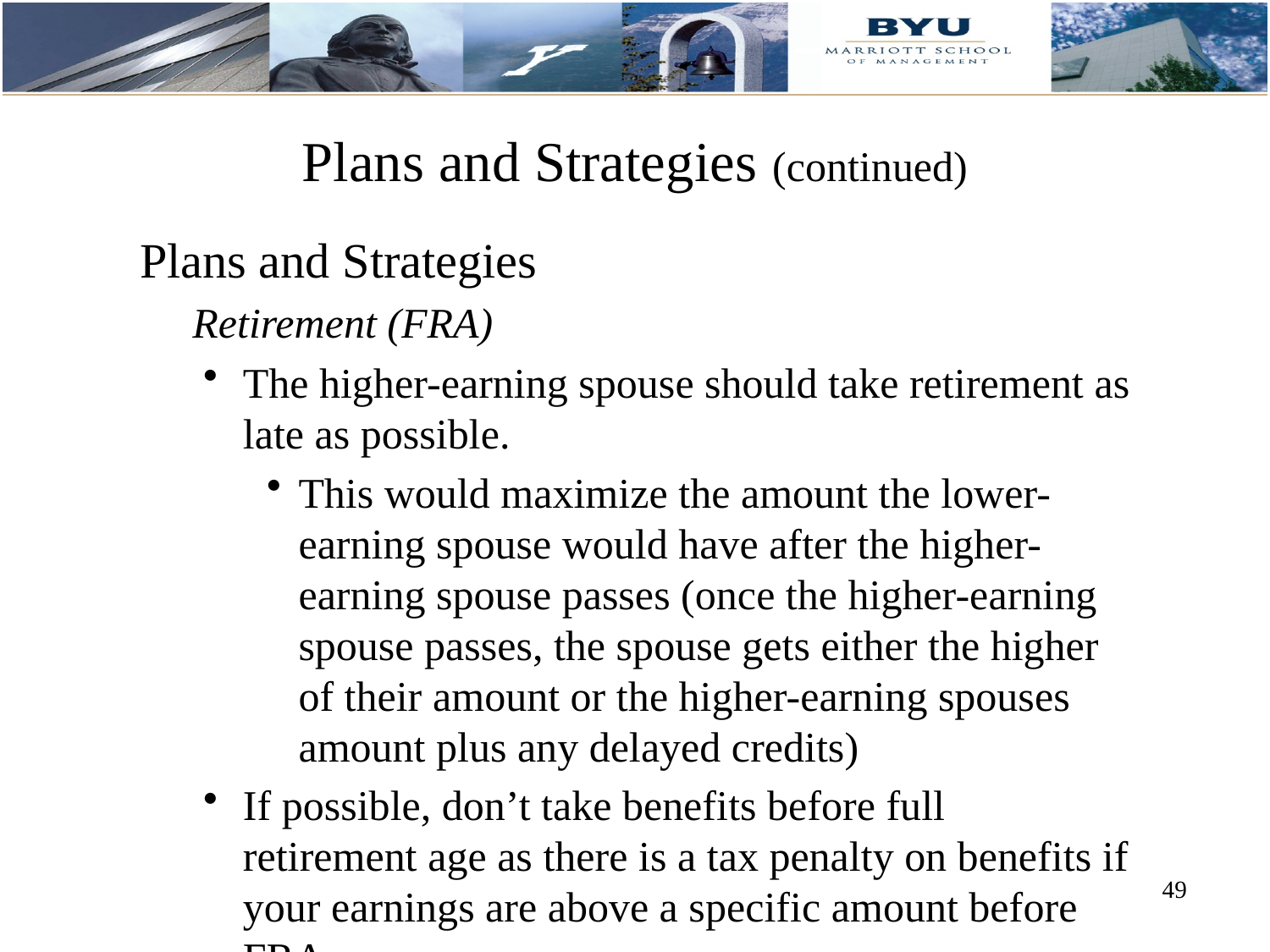

# Plans and Strategies (continued)
Plans and Strategies
     Retirement (FRA)
The higher-earning spouse should take retirement as late as possible.
This would maximize the amount the lower-earning spouse would have after the higher-earning spouse passes (once the higher-earning spouse passes, the spouse gets either the higher of their amount or the higher-earning spouses amount plus any delayed credits)
If possible, don’t take benefits before full retirement age as there is a tax penalty on benefits if your earnings are above a specific amount before FRA